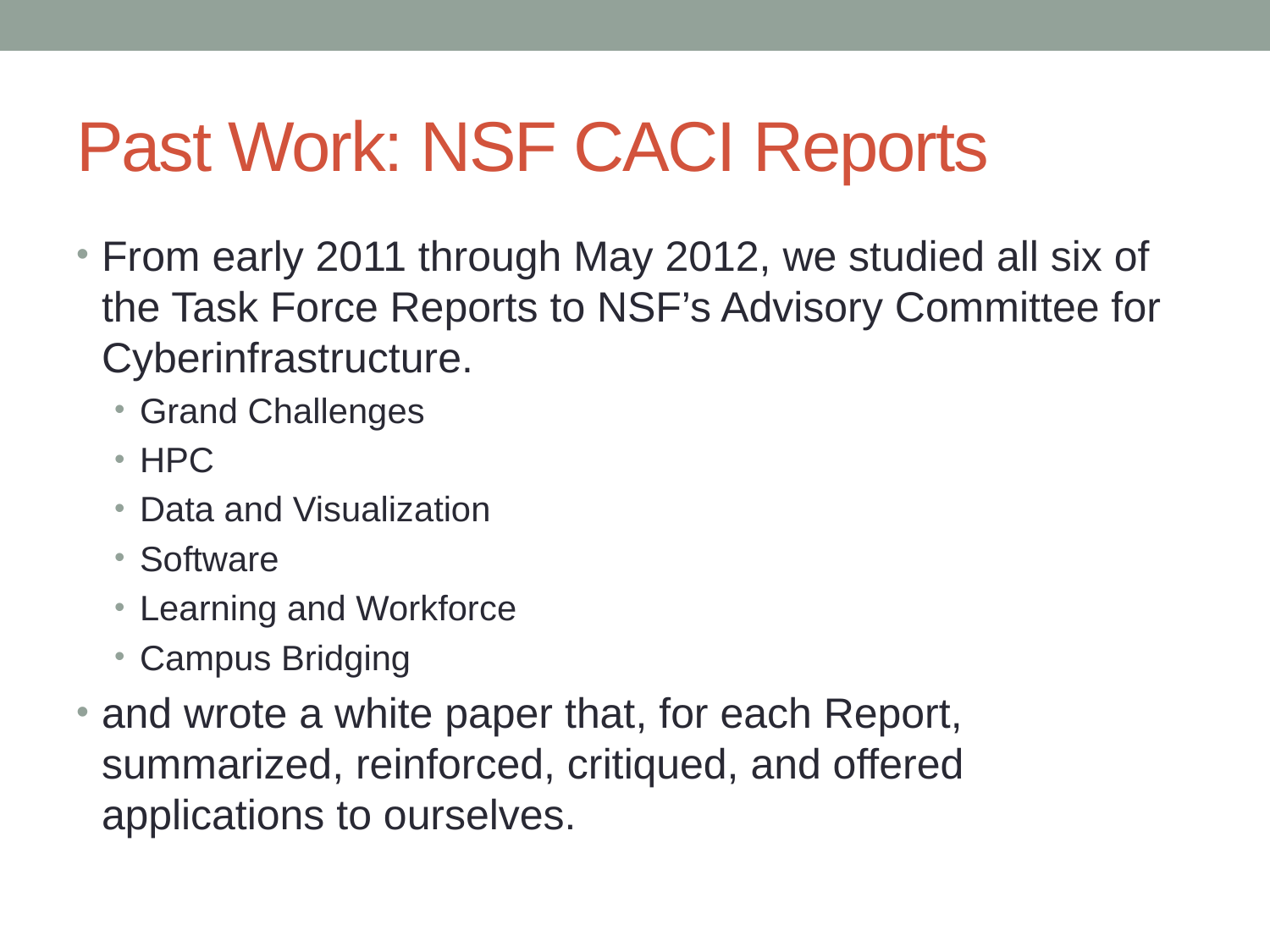

# Past Work: NSF CACI Reports
From early 2011 through May 2012, we studied all six of the Task Force Reports to NSF’s Advisory Committee for Cyberinfrastructure.
Grand Challenges
HPC
Data and Visualization
Software
Learning and Workforce
Campus Bridging
and wrote a white paper that, for each Report, summarized, reinforced, critiqued, and offered applications to ourselves.